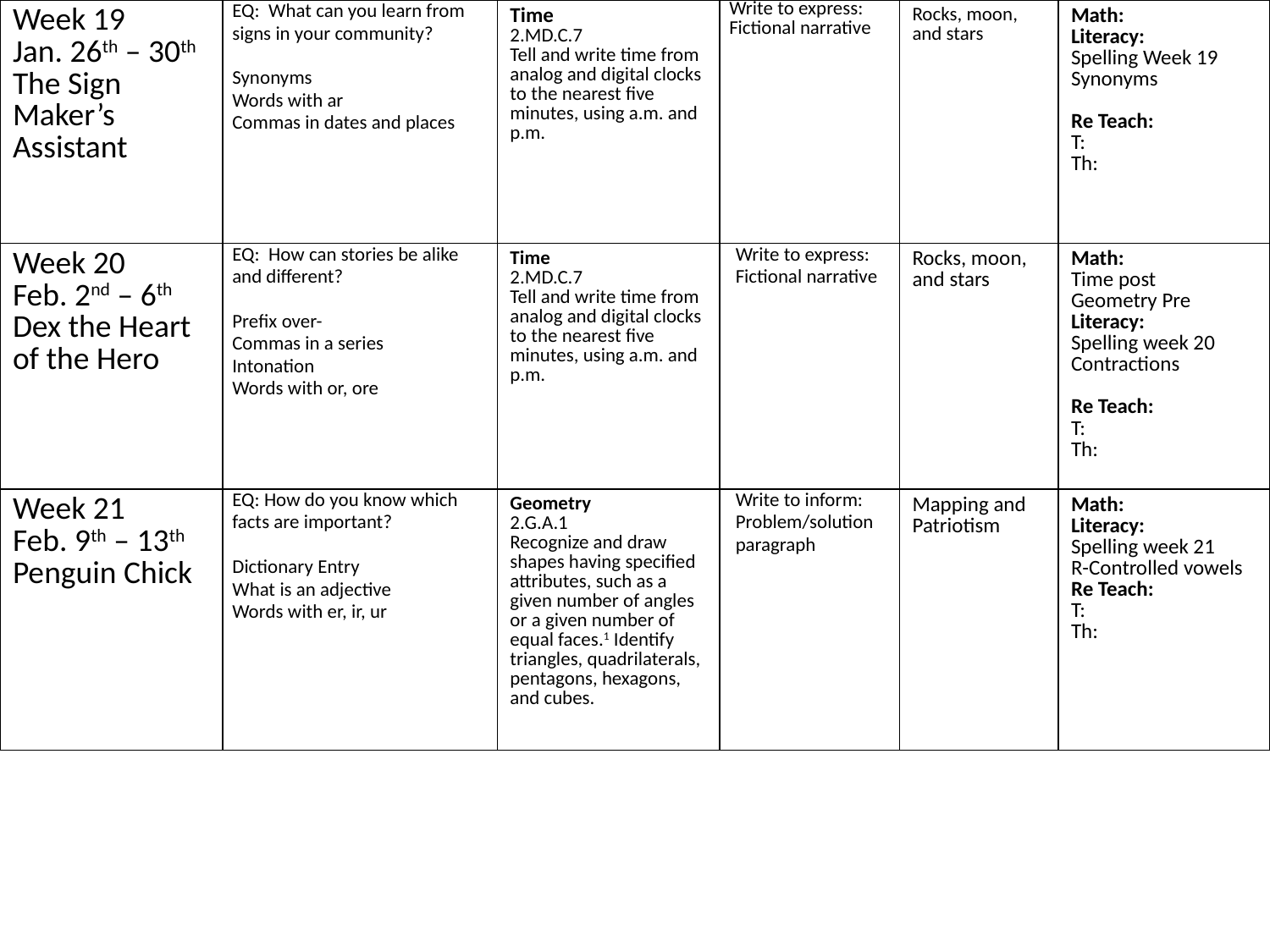

| Week 19 Jan. 26th – 30th The Sign Maker’s Assistant | EQ: What can you learn from signs in your community? Synonyms Words with ar Commas in dates and places | Time 2.MD.C.7 Tell and write time from analog and digital clocks to the nearest five minutes, using a.m. and p.m. | Write to express: Fictional narrative | Rocks, moon, and stars | Math: Literacy: Spelling Week 19 Synonyms Re Teach: T: Th: |
| --- | --- | --- | --- | --- | --- |
| Week 20 Feb. 2nd – 6th Dex the Heart of the Hero | EQ: How can stories be alike and different? Prefix over- Commas in a series Intonation Words with or, ore | Time 2.MD.C.7 Tell and write time from analog and digital clocks to the nearest five minutes, using a.m. and p.m. | Write to express: Fictional narrative | Rocks, moon, and stars | Math: Time post Geometry Pre Literacy: Spelling week 20 Contractions Re Teach: T: Th: |
| Week 21 Feb. 9th – 13th Penguin Chick | EQ: How do you know which facts are important? Dictionary Entry What is an adjective Words with er, ir, ur | Geometry 2.G.A.1 Recognize and draw shapes having specified attributes, such as a given number of angles or a given number of equal faces.1 Identify triangles, quadrilaterals, pentagons, hexagons, and cubes. | Write to inform: Problem/solution paragraph | Mapping and Patriotism | Math: Literacy: Spelling week 21 R-Controlled vowels Re Teach: T: Th: |